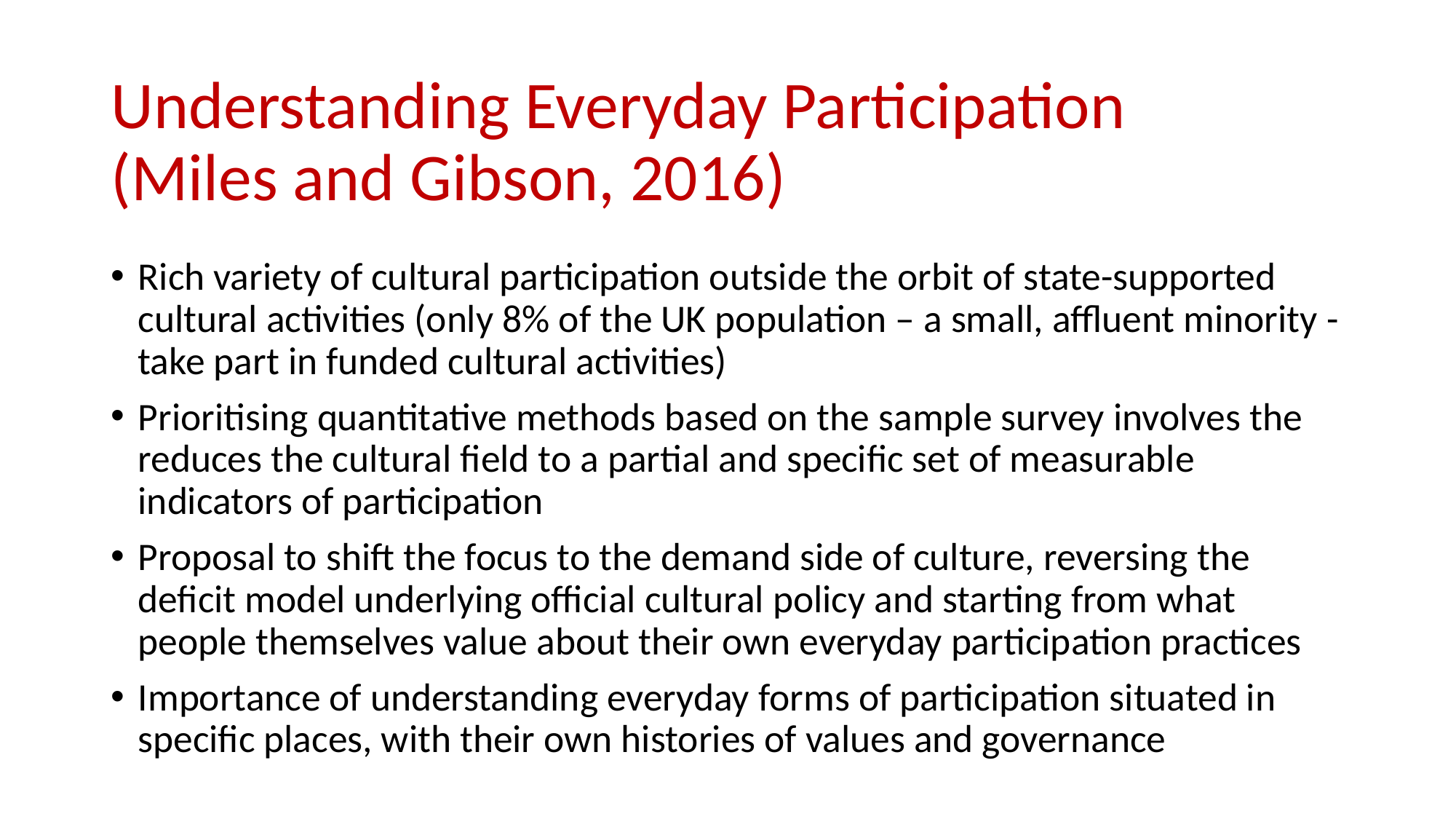

# Understanding Everyday Participation (Miles and Gibson, 2016)
Rich variety of cultural participation outside the orbit of state-supported cultural activities (only 8% of the UK population – a small, affluent minority - take part in funded cultural activities)
Prioritising quantitative methods based on the sample survey involves the reduces the cultural field to a partial and specific set of measurable indicators of participation
Proposal to shift the focus to the demand side of culture, reversing the deficit model underlying official cultural policy and starting from what people themselves value about their own everyday participation practices
Importance of understanding everyday forms of participation situated in specific places, with their own histories of values and governance